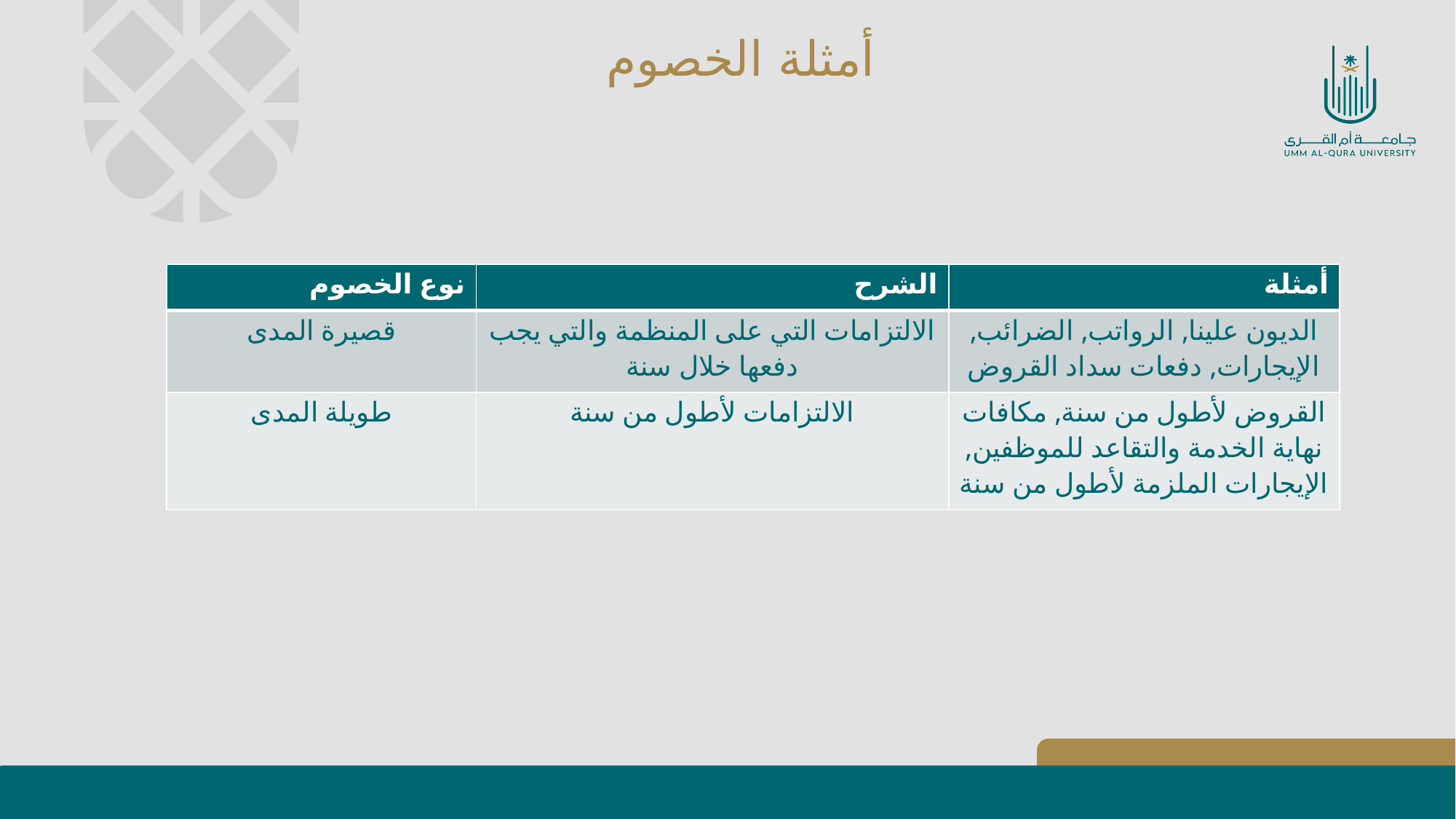

# أمثلة الخصوم
| نوع الخصوم | الشرح | أمثلة |
| --- | --- | --- |
| قصيرة المدى | الالتزامات التي على المنظمة والتي يجب دفعها خلال سنة | الديون علينا, الرواتب, الضرائب, الإيجارات, دفعات سداد القروض |
| طويلة المدى | الالتزامات لأطول من سنة | القروض لأطول من سنة, مكافات نهاية الخدمة والتقاعد للموظفين, الإيجارات الملزمة لأطول من سنة |